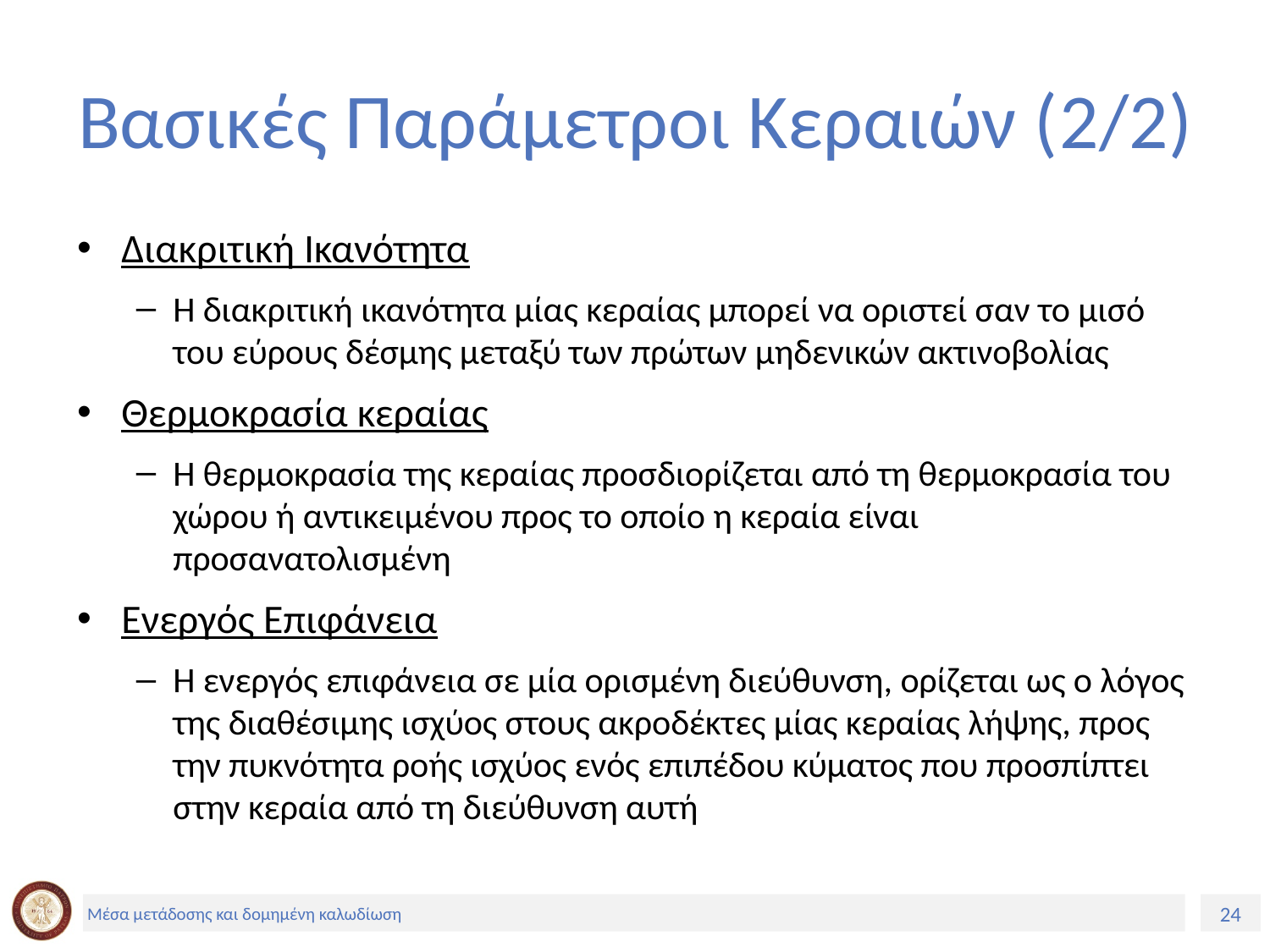

# Βασικές Παράμετροι Κεραιών (2/2)
Διακριτική Ικανότητα
Η διακριτική ικανότητα μίας κεραίας μπορεί να οριστεί σαν το μισό του εύρους δέσμης μεταξύ των πρώτων μηδενικών ακτινοβολίας
Θερμοκρασία κεραίας
Η θερμοκρασία της κεραίας προσδιορίζεται από τη θερμοκρασία του χώρου ή αντικειμένου προς το οποίο η κεραία είναι προσανατολισμένη
Ενεργός Επιφάνεια
Η ενεργός επιφάνεια σε μία ορισμένη διεύθυνση, ορίζεται ως ο λόγος της διαθέσιμης ισχύος στους ακροδέκτες μίας κεραίας λήψης, προς την πυκνότητα ροής ισχύος ενός επιπέδου κύματος που προσπίπτει στην κεραία από τη διεύθυνση αυτή